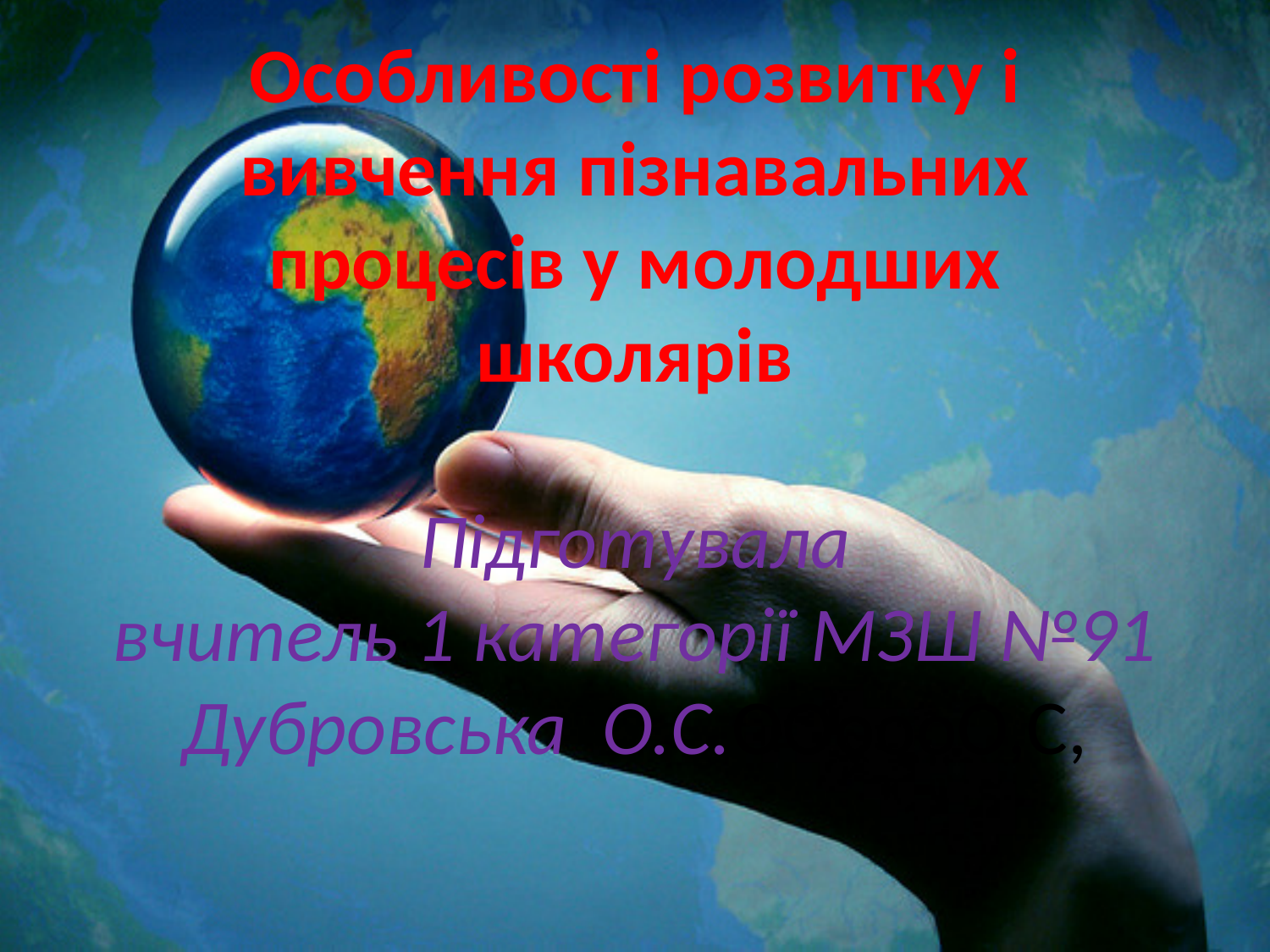

# Особливості розвитку і вивчення пізнавальних процесів у молодших школярів Підготувала вчитель 1 категорії МЗШ №91 Дубровська  О.С.ООоооО,С,